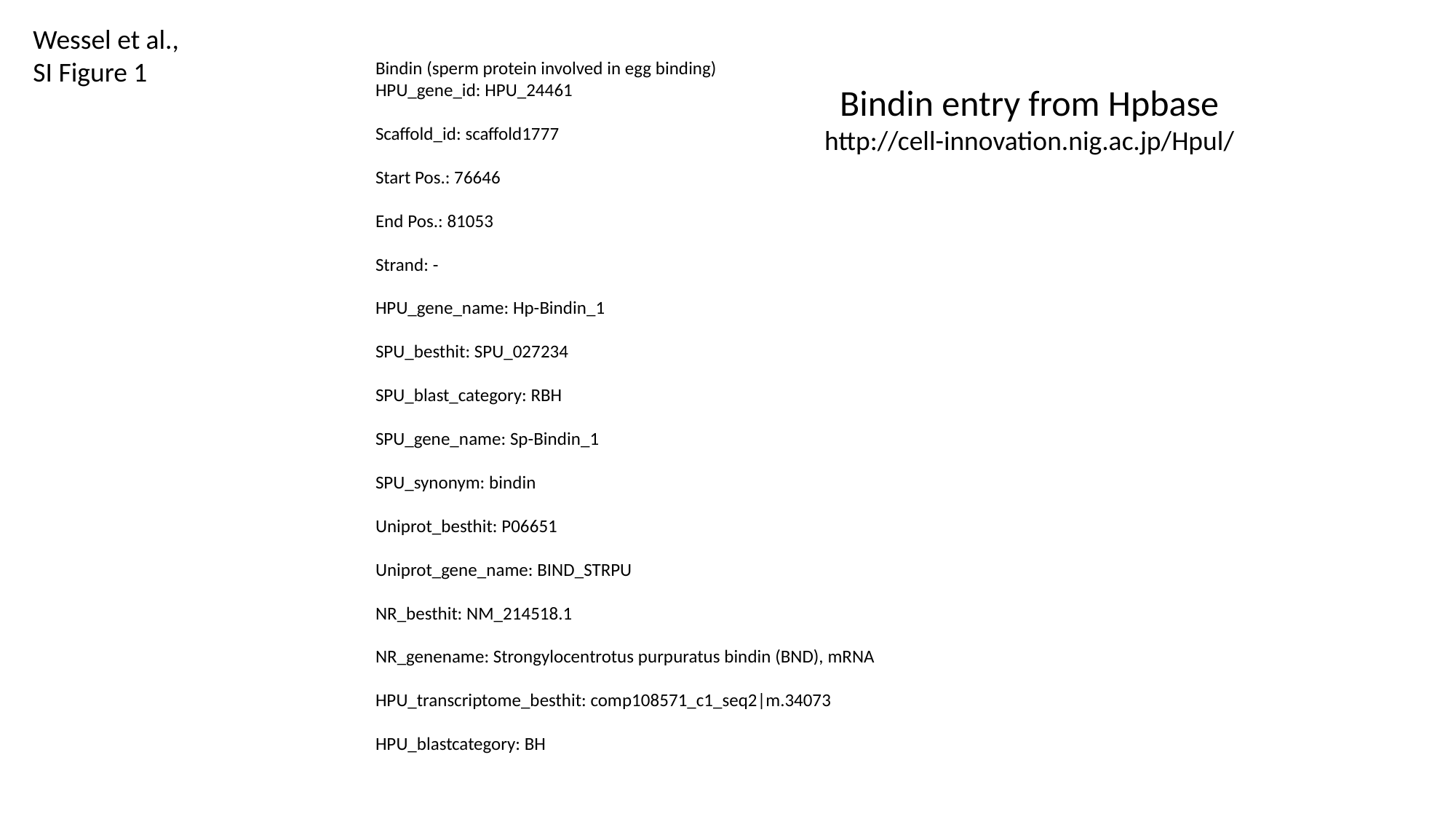

Wessel et al.,
SI Figure 1
Bindin (sperm protein involved in egg binding)
HPU_gene_id: HPU_24461

Scaffold_id: scaffold1777

Start Pos.: 76646

End Pos.: 81053

Strand: -

HPU_gene_name: Hp-Bindin_1

SPU_besthit: SPU_027234

SPU_blast_category: RBH

SPU_gene_name: Sp-Bindin_1

SPU_synonym: bindin

Uniprot_besthit: P06651

Uniprot_gene_name: BIND_STRPU

NR_besthit: NM_214518.1

NR_genename: Strongylocentrotus purpuratus bindin (BND), mRNA

HPU_transcriptome_besthit: comp108571_c1_seq2|m.34073

HPU_blastcategory: BH
Bindin entry from Hpbase
http://cell-innovation.nig.ac.jp/Hpul/